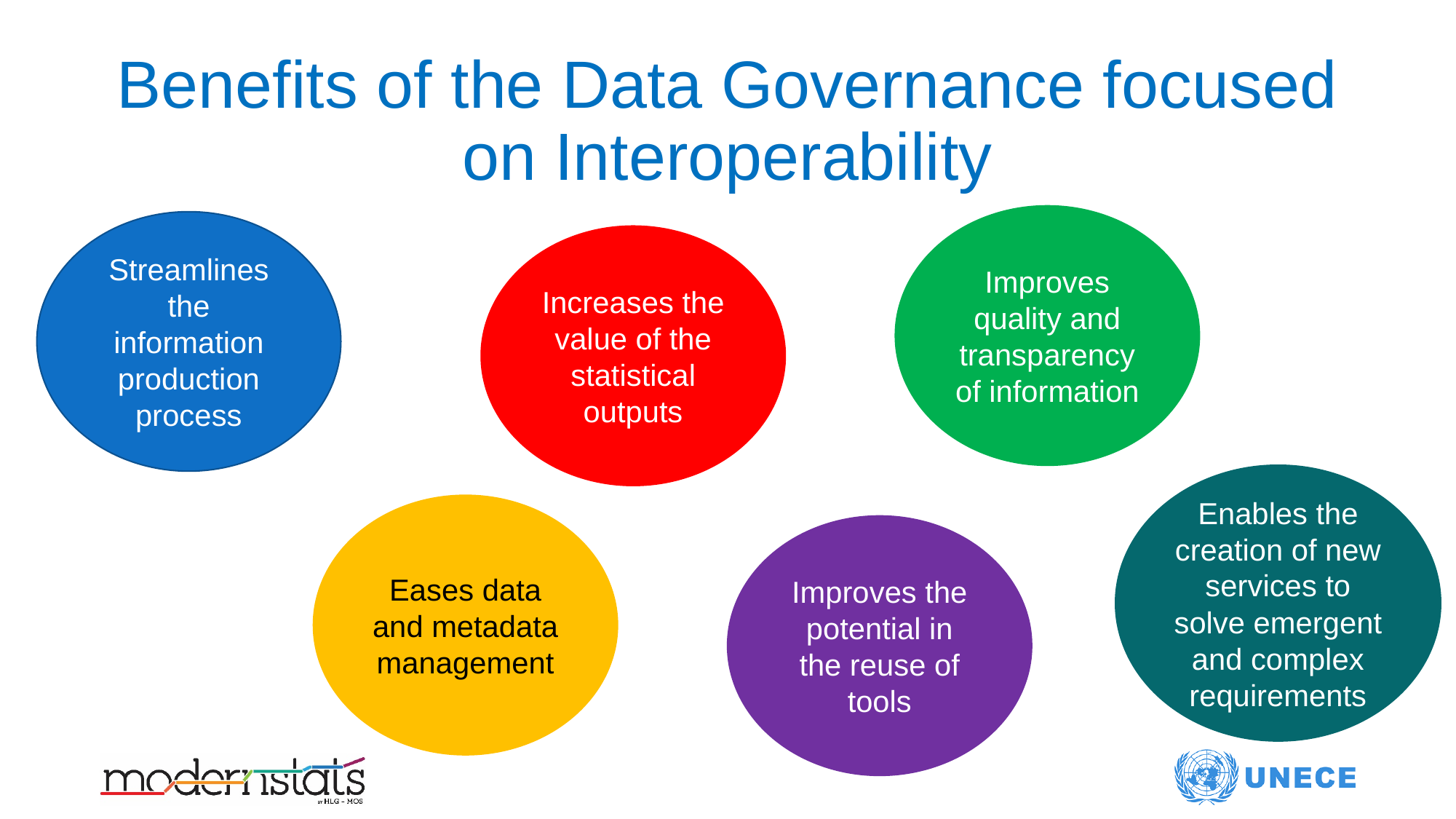

# Benefits of the Data Governance focused on Interoperability
Improves quality and transparency of information
Streamlines the information production process
Increases the value of the statistical outputs
Enables the creation of new services to solve emergent and complex requirements
Eases data and metadata management
Improves the potential in the reuse of tools